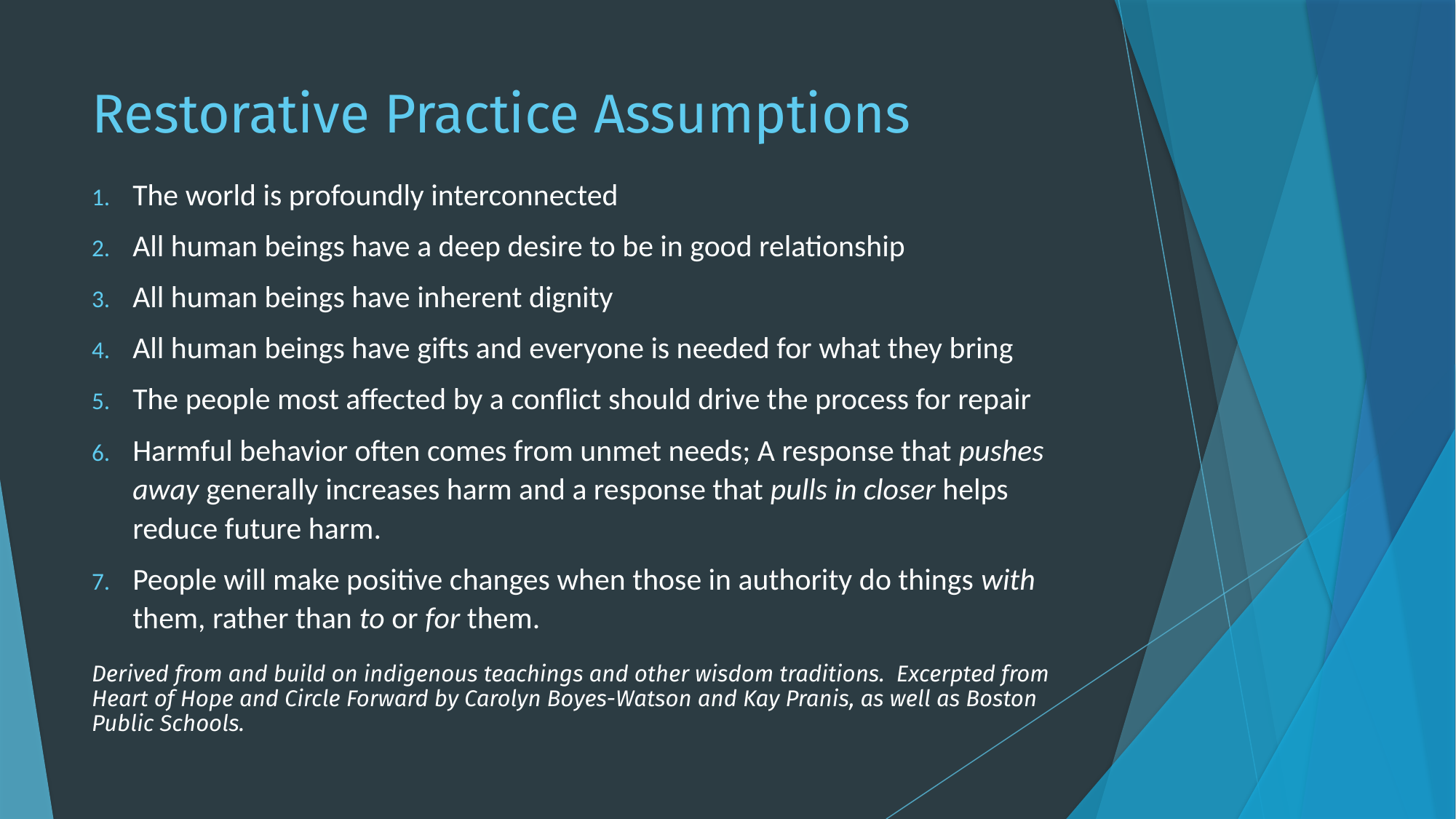

# Restorative Practice Assumptions
The world is profoundly interconnected
All human beings have a deep desire to be in good relationship
All human beings have inherent dignity
All human beings have gifts and everyone is needed for what they bring
The people most affected by a conflict should drive the process for repair
Harmful behavior often comes from unmet needs; A response that pushes away generally increases harm and a response that pulls in closer helps reduce future harm.
People will make positive changes when those in authority do things with them, rather than to or for them.
Derived from and build on indigenous teachings and other wisdom traditions.  Excerpted from Heart of Hope and Circle Forward by Carolyn Boyes-Watson and Kay Pranis, as well as Boston Public Schools.